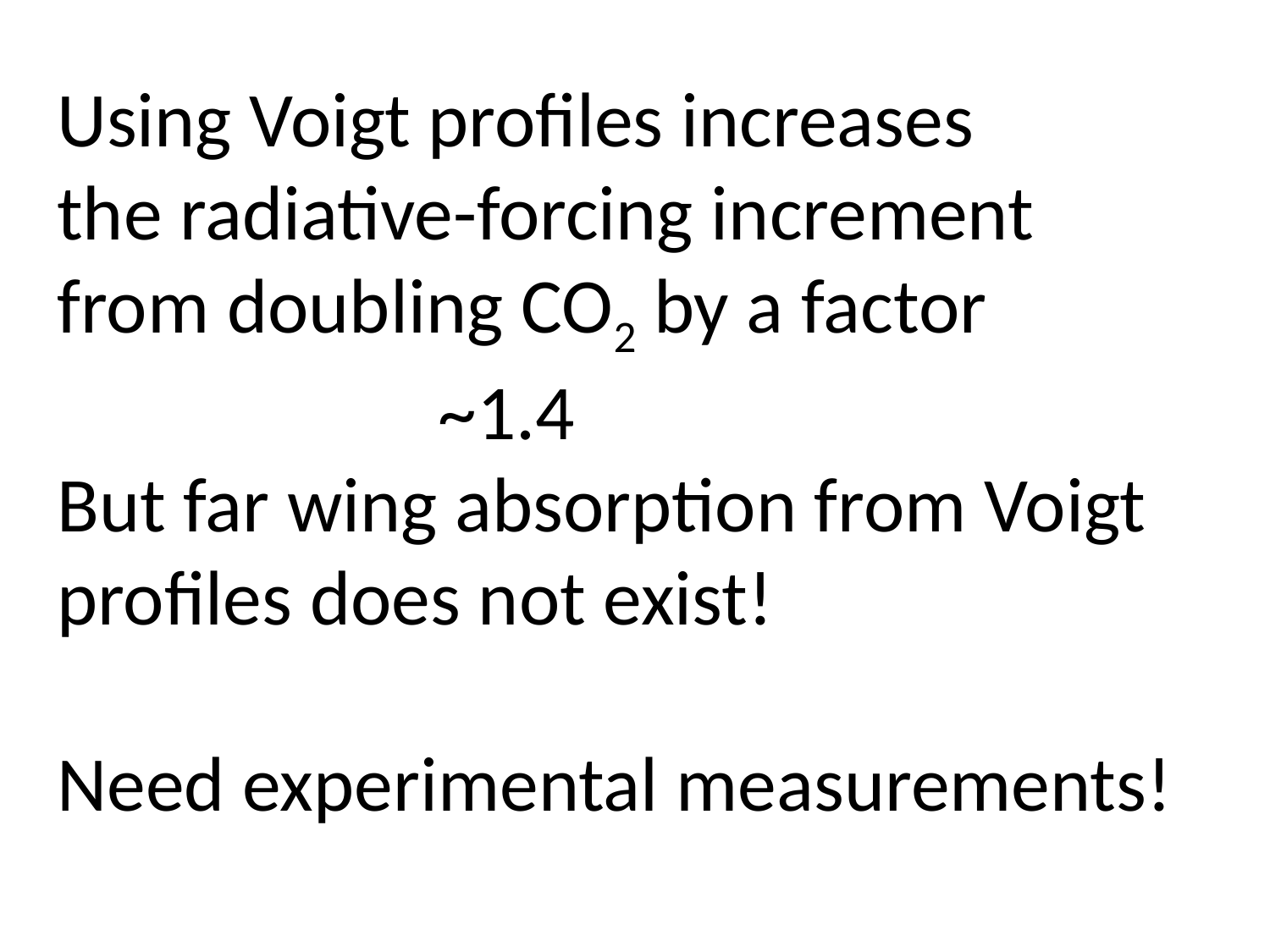

Using Voigt profiles increases
the radiative-forcing increment
from doubling CO2 by a factor
			~1.4
But far wing absorption from Voigt
profiles does not exist!

Need experimental measurements!